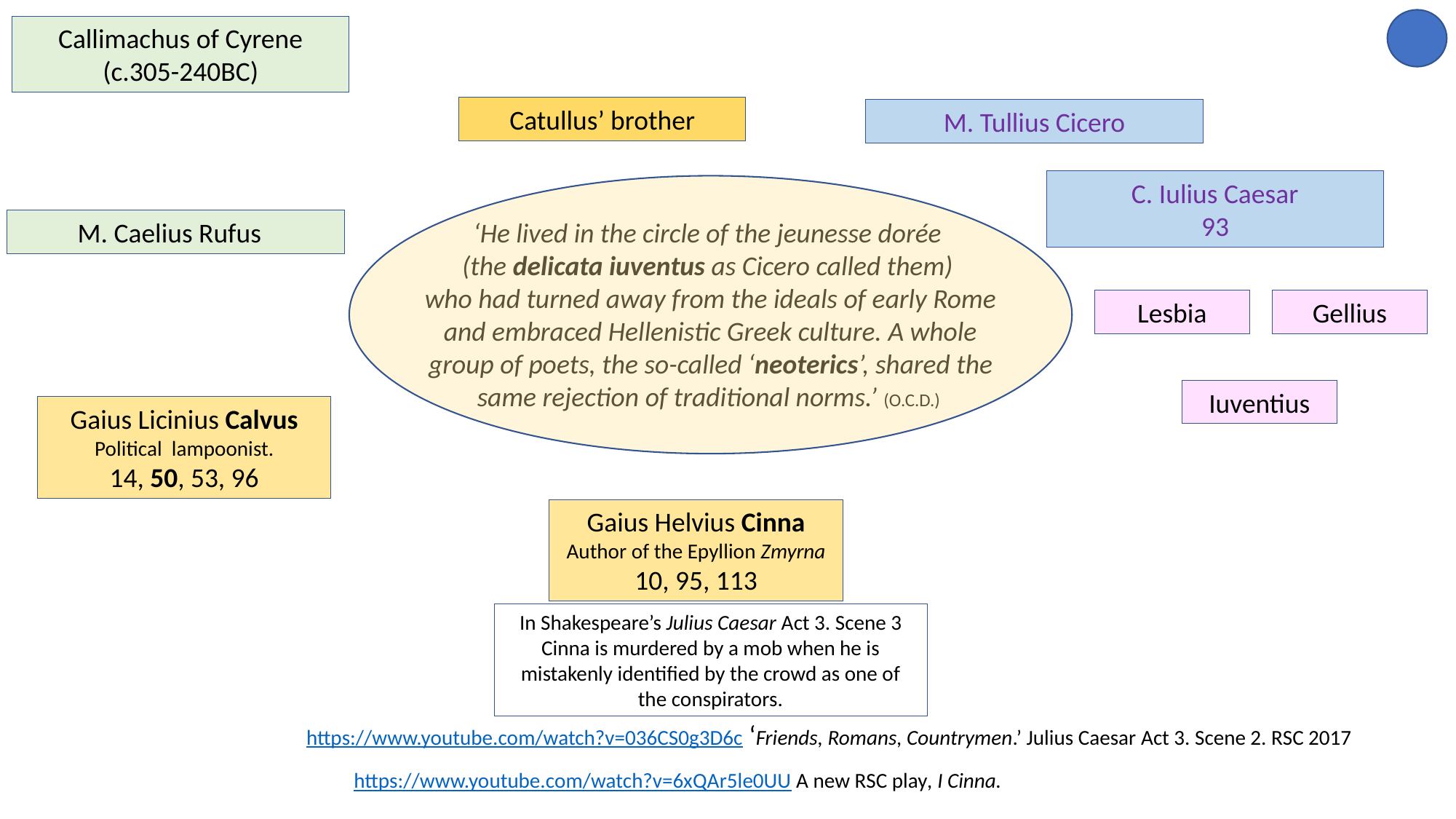

Callimachus of Cyrene (c.305-240BC)
Catullus’ brother
M. Tullius Cicero
C. Iulius Caesar
93

M. Caelius Rufus
‘He lived in the circle of the jeunesse dorée
(the delicata iuventus as Cicero called them)
who had turned away from the ideals of early Rome and embraced Hellenistic Greek culture. A whole group of poets, the so-called ‘neoterics’, shared the same rejection of traditional norms.’ (O.C.D.)
Lesbia
Gellius
Iuventius
Gaius Licinius Calvus
Political  lampoonist.
14, 50, 53, 96
Gaius Helvius Cinna
Author of the Epyllion Zmyrna
10, 95, 113
In Shakespeare’s Julius Caesar Act 3. Scene 3 Cinna is murdered by a mob when he is mistakenly identified by the crowd as one of the conspirators.
https://www.youtube.com/watch?v=036CS0g3D6c ‘Friends, Romans, Countrymen.’ Julius Caesar Act 3. Scene 2. RSC 2017
https://www.youtube.com/watch?v=6xQAr5le0UU A new RSC play, I Cinna.